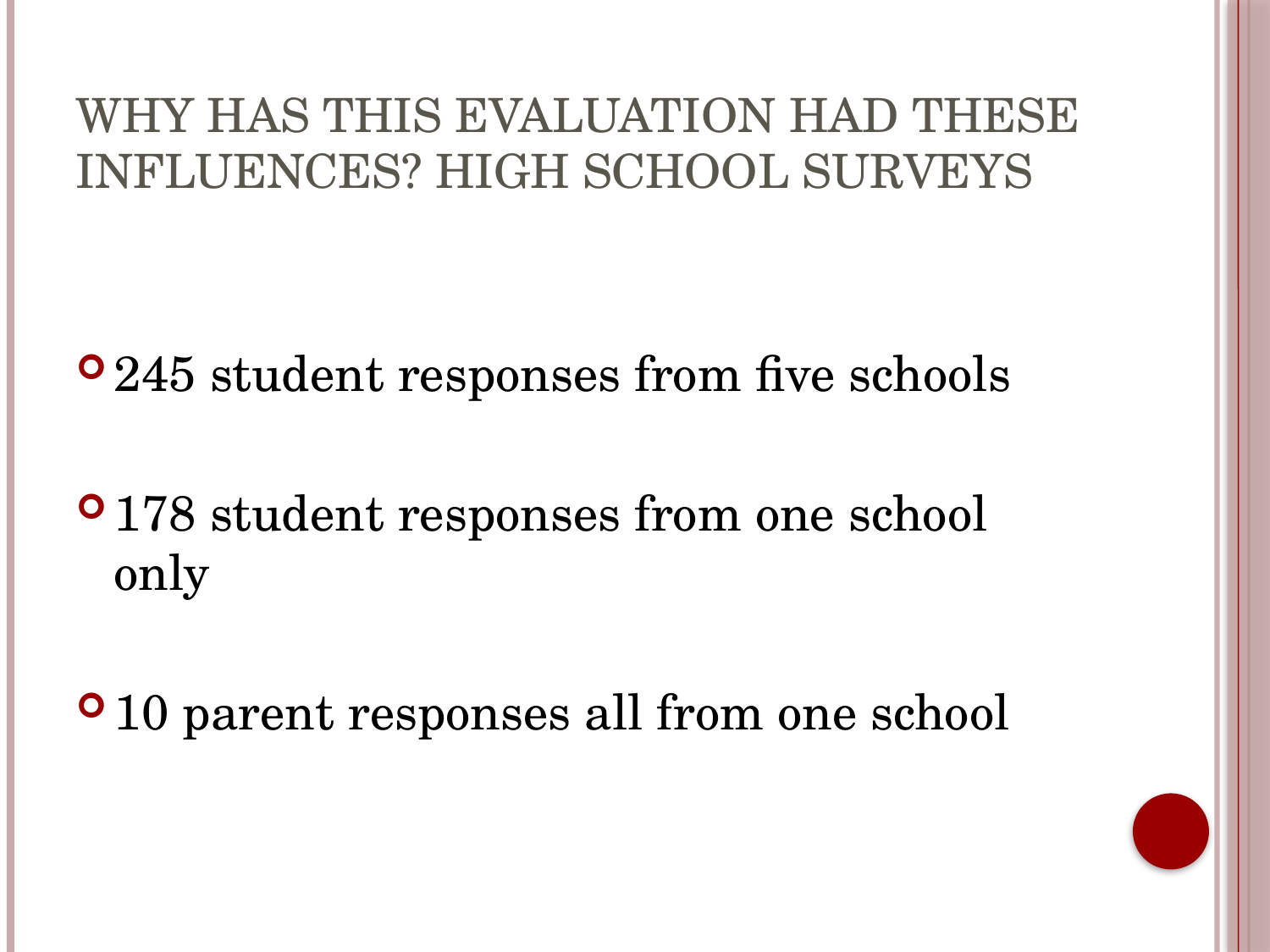

# Why has this evaluation had these influences? High school surveys

245 student responses from five schools

178 student responses from one school only

10 parent responses all from one school